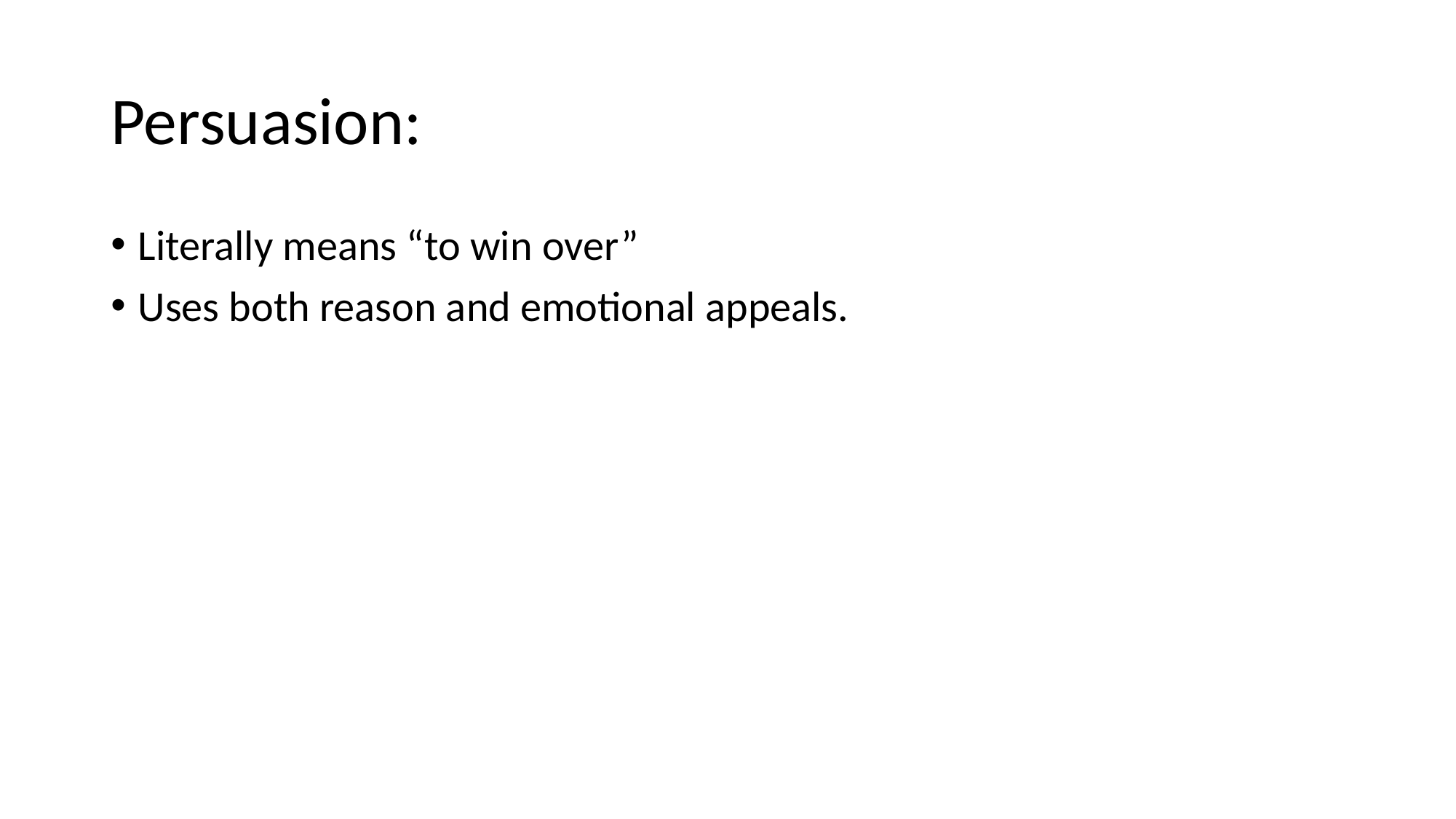

# Persuasion:
Literally means “to win over”
Uses both reason and emotional appeals.